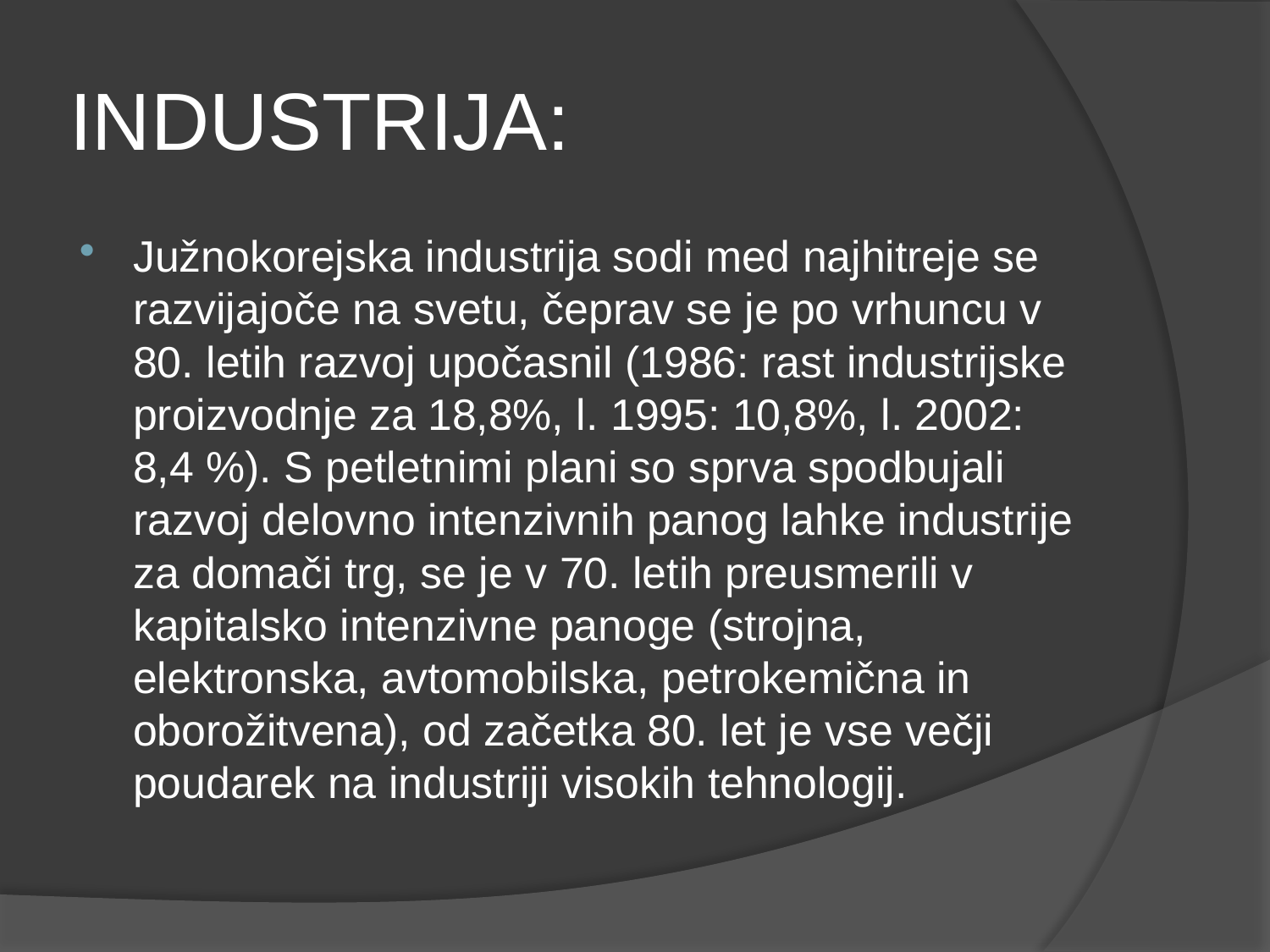

# INDUSTRIJA:
Južnokorejska industrija sodi med najhitreje se razvijajoče na svetu, čeprav se je po vrhuncu v 80. letih razvoj upočasnil (1986: rast industrijske proizvodnje za 18,8%, l. 1995: 10,8%, l. 2002: 8,4 %). S petletnimi plani so sprva spodbujali razvoj delovno intenzivnih panog lahke industrije za domači trg, se je v 70. letih preusmerili v kapitalsko intenzivne panoge (strojna, elektronska, avtomobilska, petrokemična in oborožitvena), od začetka 80. let je vse večji poudarek na industriji visokih tehnologij.